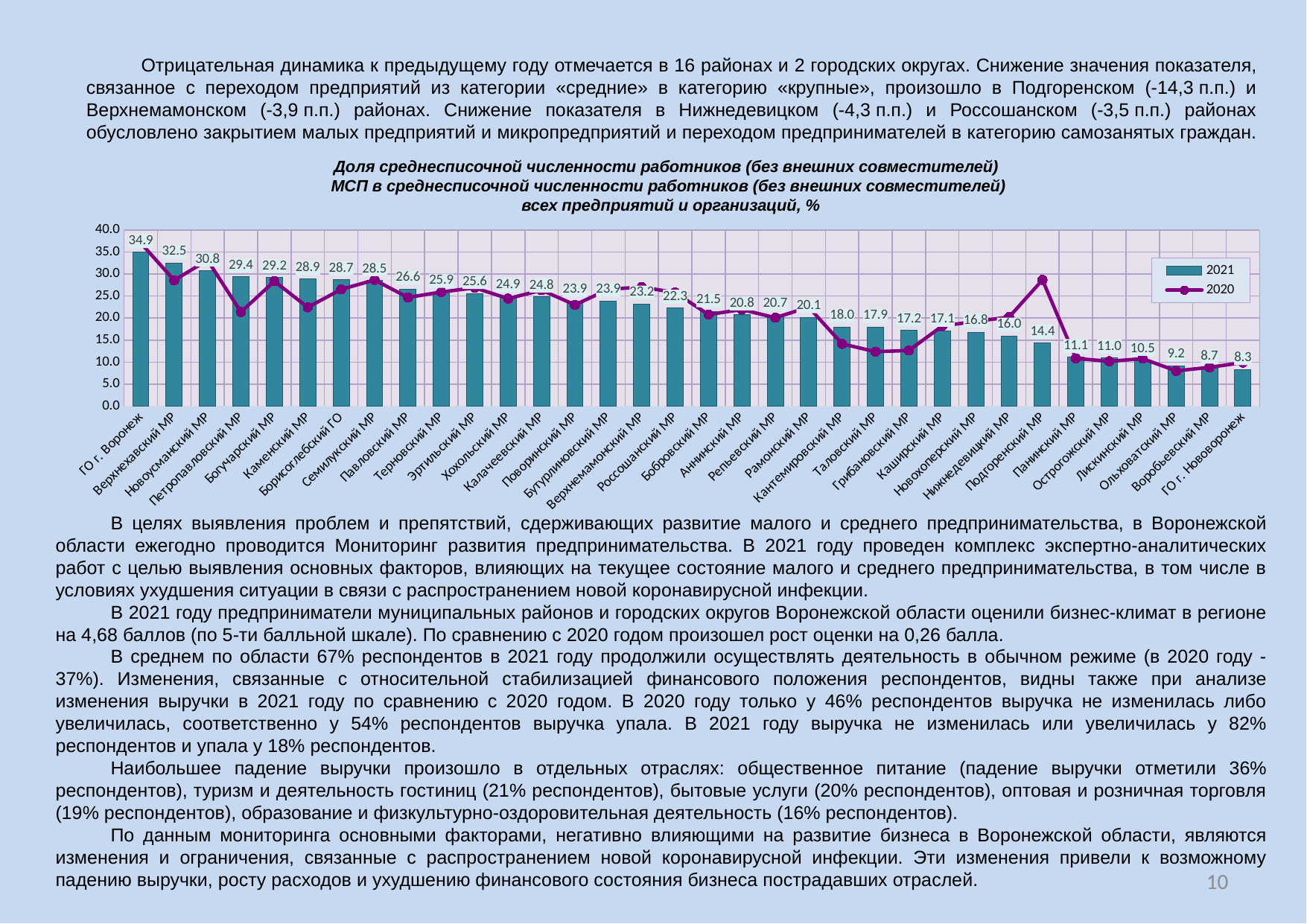

Отрицательная динамика к предыдущему году отмечается в 16 районах и 2 городских округах. Снижение значения показателя, связанное с переходом предприятий из категории «средние» в категорию «крупные», произошло в Подгоренском (-14,3 п.п.) и Верхнемамонском (-3,9 п.п.) районах. Снижение показателя в Нижнедевицком (-4,3 п.п.) и Россошанском (-3,5 п.п.) районах обусловлено закрытием малых предприятий и микропредприятий и переходом предпринимателей в категорию самозанятых граждан.

Доля среднесписочной численности работников (без внешних совместителей)
МСП в среднесписочной численности работников (без внешних совместителей)
 всех предприятий и организаций, %

### Chart

| Category | 2021 | 2020 |
|---|---|---|
| ГО г. Воронеж | 34.93 | 37.050000000000004 |
| Верхнехавский МР | 32.53 | 28.59 |
| Новоусманский МР | 30.75 | 33.160000000000004 |
| Петропавловский МР | 29.38 | 21.4 |
| Богучарский МР | 29.2 | 28.38 |
| Каменский МР | 28.86 | 22.45 |
| Борисоглебский ГО | 28.72 | 26.53 |
| Семилукский МР | 28.53 | 28.66 |
| Павловский МР | 26.62 | 24.69 |
| Терновский МР | 25.89 | 25.93 |
| Эртильский МР | 25.610000000000003 | 26.89 |
| Хохольский МР | 24.939999999999998 | 24.43 |
| Калачеевский МР | 24.84 | 26.35 |
| Поворинский МР | 23.89 | 23.01 |
| Бутурлиновский МР | 23.87 | 26.53 |
| Верхнемамонский МР | 23.2 | 27.07 |
| Россошанский МР | 22.259999999999998 | 25.8 |
| Бобровский МР | 21.479999999999997 | 20.82 |
| Аннинский МР | 20.779999999999998 | 21.95 |
| Репьевский МР | 20.68 | 20.09 |
| Рамонский МР | 20.14 | 22.5 |
| Кантемировский МР | 17.979999999999997 | 14.16 |
| Таловский МР | 17.92 | 12.38 |
| Грибановский МР | 17.2 | 12.65 |
| Каширский МР | 17.07 | 18.22 |
| Новохоперский МР | 16.829999999999995 | 19.26 |
| Нижнедевицкий МР | 15.950000000000001 | 20.239999999999995 |
| Подгоренский МР | 14.38 | 28.67 |
| Панинский МР | 11.1 | 10.850000000000001 |
| Острогожский МР | 11.01 | 10.200000000000001 |
| Лискинский МР | 10.450000000000001 | 10.8 |
| Ольховатский МР | 9.18 | 8.02 |
| Воробьевский МР | 8.69 | 8.83 |
| ГО г. Нововоронеж | 8.33 | 9.91 |
В целях выявления проблем и препятствий, сдерживающих развитие малого и среднего предпринимательства, в Воронежской области ежегодно проводится Мониторинг развития предпринимательства. В 2021 году проведен комплекс экспертно-аналитических работ с целью выявления основных факторов, влияющих на текущее состояние малого и среднего предпринимательства, в том числе в условиях ухудшения ситуации в связи с распространением новой коронавирусной инфекции.
В 2021 году предприниматели муниципальных районов и городских округов Воронежской области оценили бизнес-климат в регионе на 4,68 баллов (по 5-ти балльной шкале). По сравнению с 2020 годом произошел рост оценки на 0,26 балла.
В среднем по области 67% респондентов в 2021 году продолжили осуществлять деятельность в обычном режиме (в 2020 году - 37%). Изменения, связанные с относительной стабилизацией финансового положения респондентов, видны также при анализе изменения выручки в 2021 году по сравнению с 2020 годом. В 2020 году только у 46% респондентов выручка не изменилась либо увеличилась, соответственно у 54% респондентов выручка упала. В 2021 году выручка не изменилась или увеличилась у 82% респондентов и упала у 18% респондентов.
Наибольшее падение выручки произошло в отдельных отраслях: общественное питание (падение выручки отметили 36% респондентов), туризм и деятельность гостиниц (21% респондентов), бытовые услуги (20% респондентов), оптовая и розничная торговля (19% респондентов), образование и физкультурно-оздоровительная деятельность (16% респондентов).
По данным мониторинга основными факторами, негативно влияющими на развитие бизнеса в Воронежской области, являются изменения и ограничения, связанные с распространением новой коронавирусной инфекции. Эти изменения привели к возможному падению выручки, росту расходов и ухудшению финансового состояния бизнеса пострадавших отраслей.

10